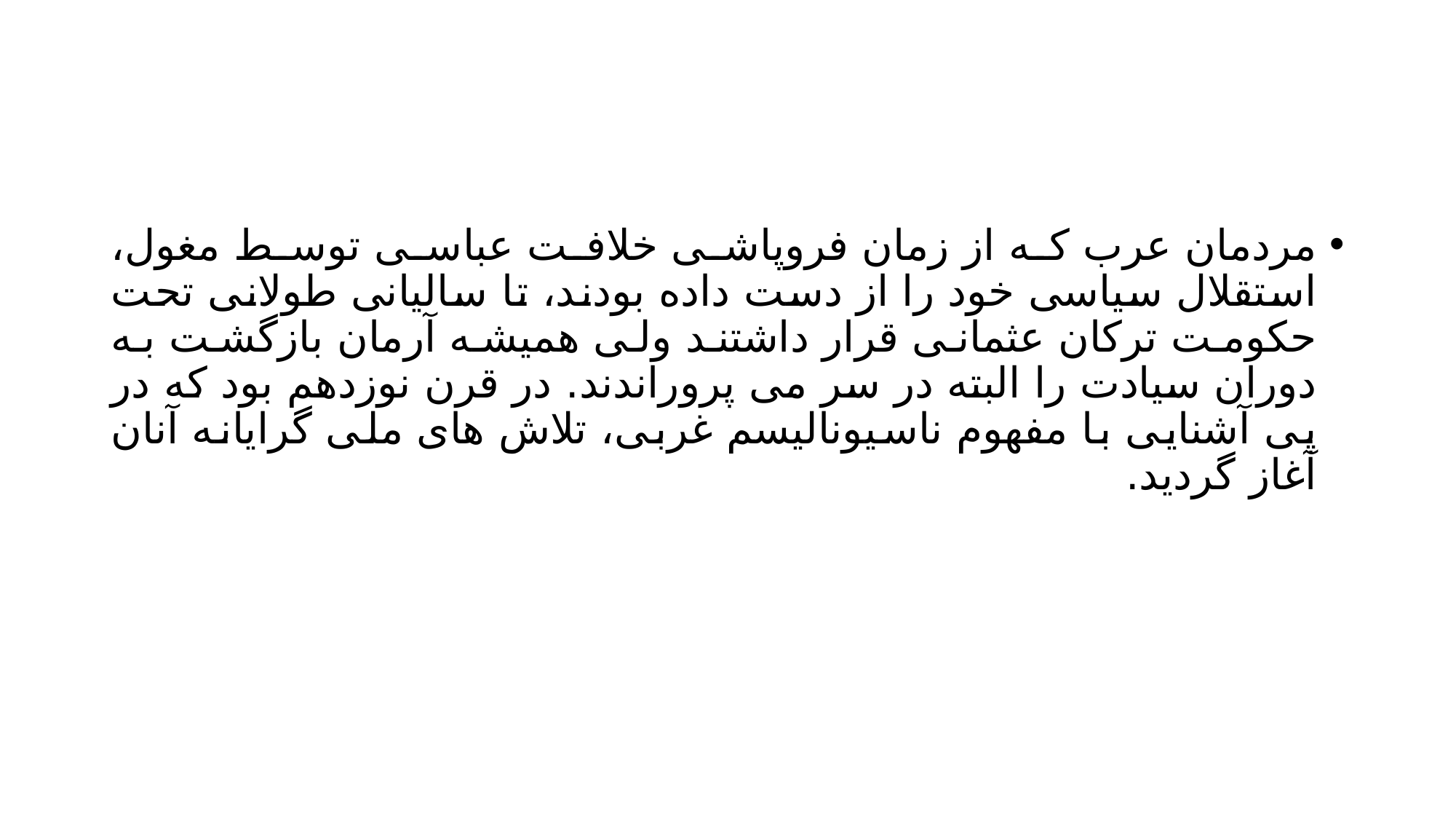

#
مردمان عرب که از زمان فروپاشی خلافت عباسی توسط مغول، استقلال سیاسی خود را از دست داده بودند، تا سالیانی طولانی تحت حکومت ترکان عثمانی قرار داشتند ولی همیشه آرمان بازگشت به دوران سیادت را البته در سر می پروراندند. در قرن نوزدهم بود که در پی آشنایی با مفهوم ناسیونالیسم غربی، تلاش های ملی گرایانه آنان آغاز گردید.